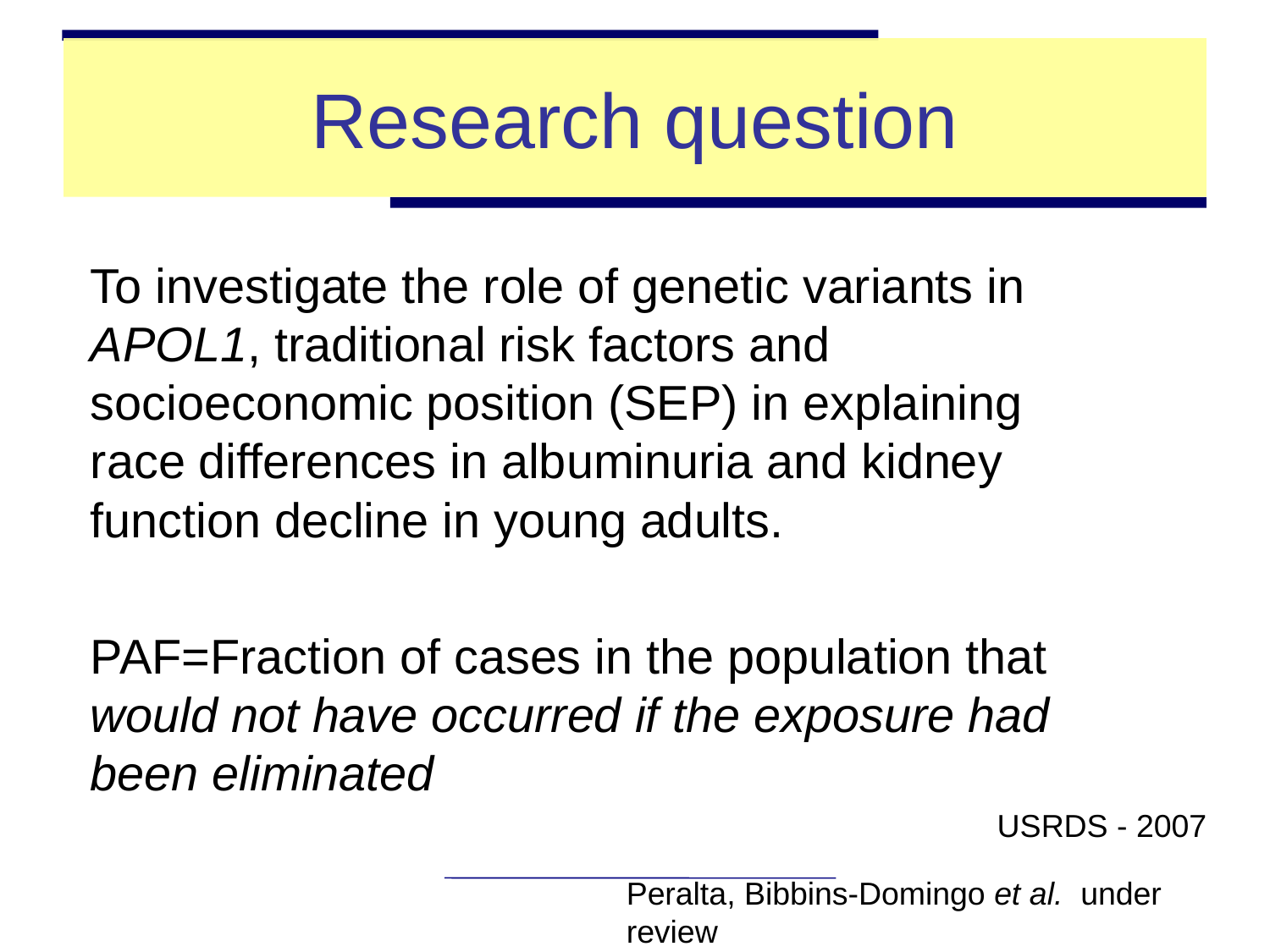

# Research question

To investigate the role of genetic variants in APOL1, traditional risk factors and socioeconomic position (SEP) in explaining race differences in albuminuria and kidney function decline in young adults.

PAF=Fraction of cases in the population that would not have occurred if the exposure had been eliminated

USRDS - 2007
Peralta, Bibbins-Domingo et al.  under review